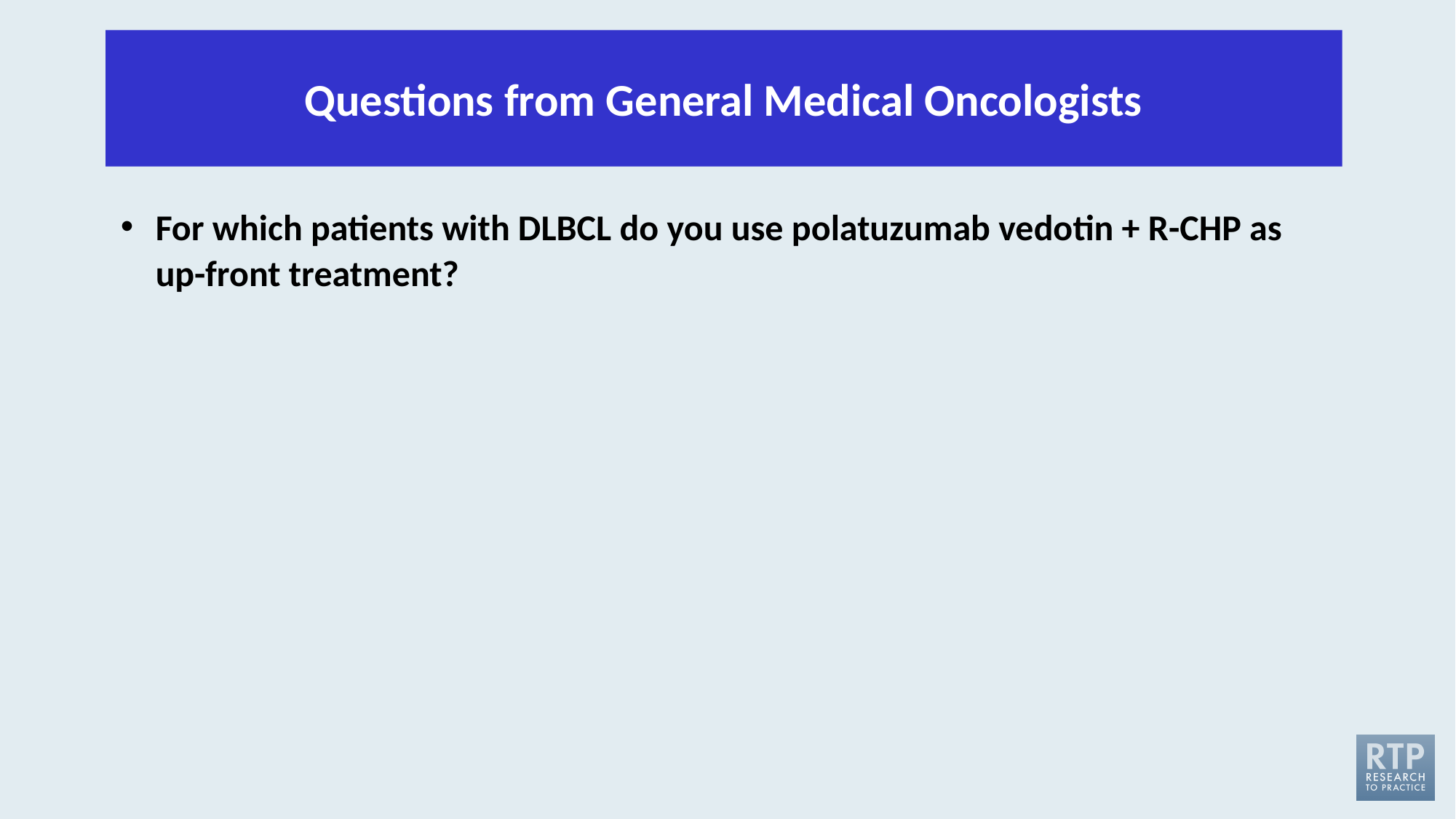

Questions from General Medical Oncologists
For which patients with DLBCL do you use polatuzumab vedotin + R-CHP as up-front treatment?